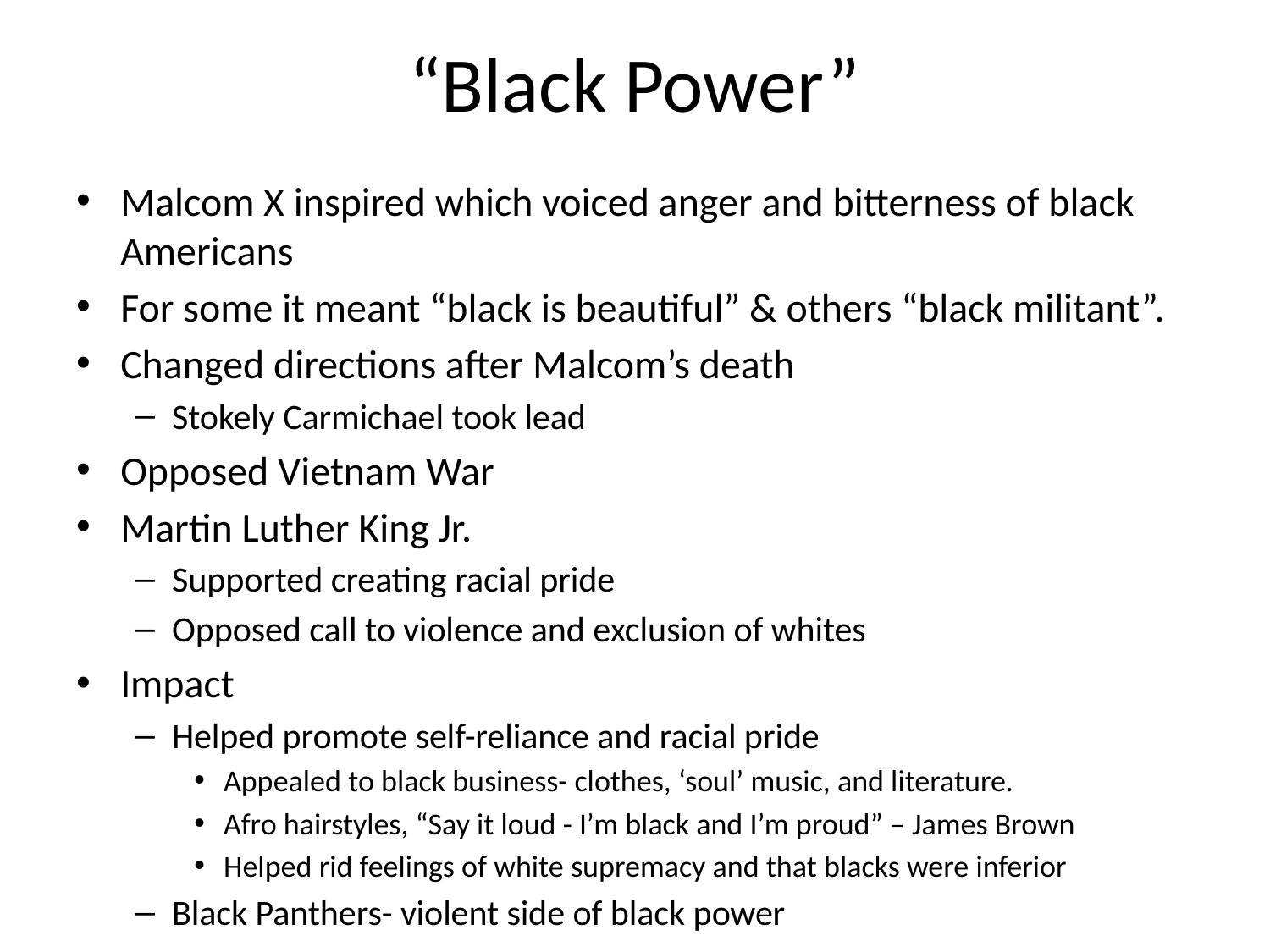

# “Black Power”
Malcom X inspired which voiced anger and bitterness of black Americans
For some it meant “black is beautiful” & others “black militant”.
Changed directions after Malcom’s death
Stokely Carmichael took lead
Opposed Vietnam War
Martin Luther King Jr.
Supported creating racial pride
Opposed call to violence and exclusion of whites
Impact
Helped promote self-reliance and racial pride
Appealed to black business- clothes, ‘soul’ music, and literature.
Afro hairstyles, “Say it loud - I’m black and I’m proud” – James Brown
Helped rid feelings of white supremacy and that blacks were inferior
Black Panthers- violent side of black power